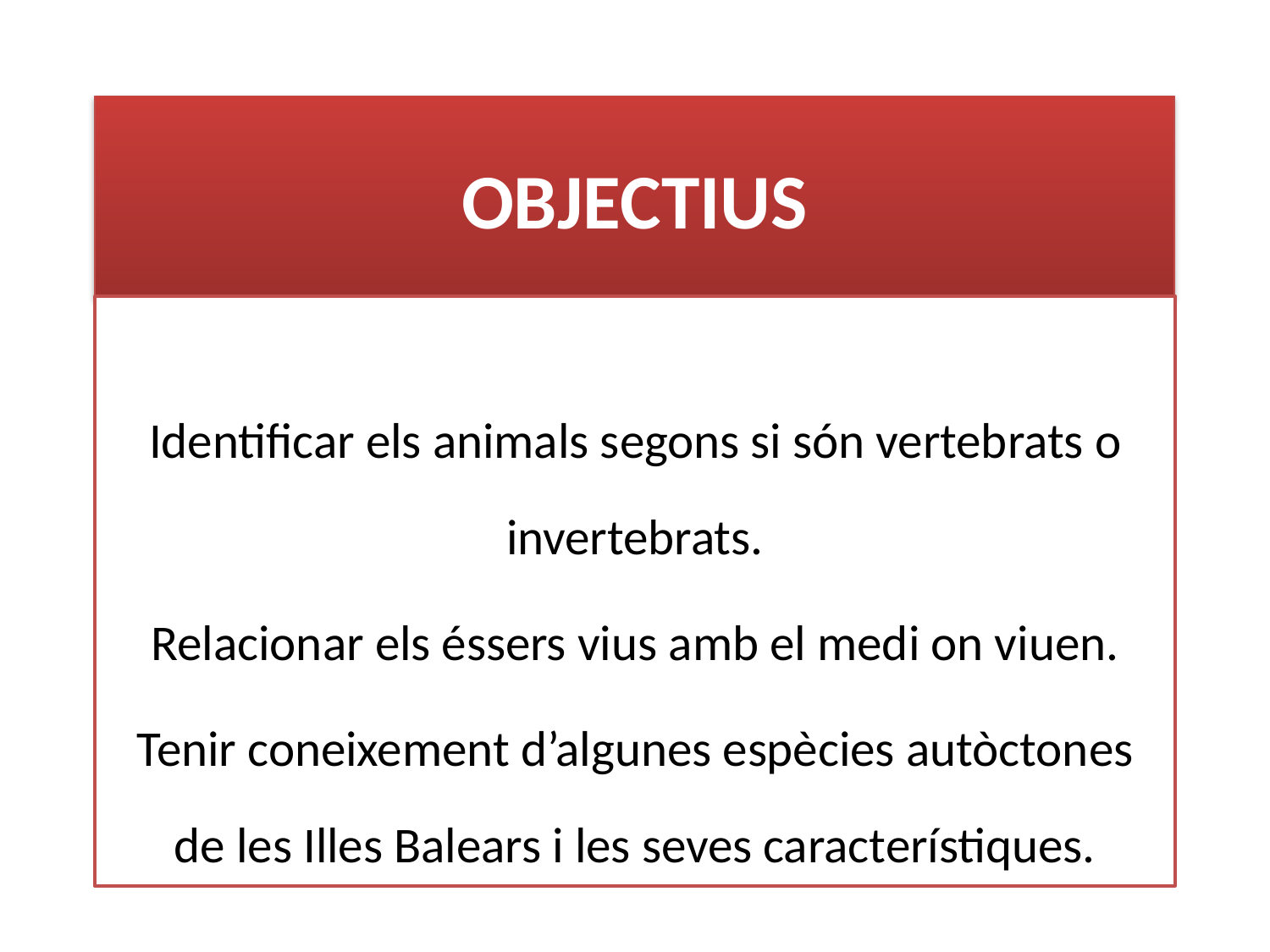

# OBJECTIUS

Identificar els animals segons si són vertebrats o invertebrats.
Relacionar els éssers vius amb el medi on viuen.
Tenir coneixement d’algunes espècies autòctones de les Illes Balears i les seves característiques.